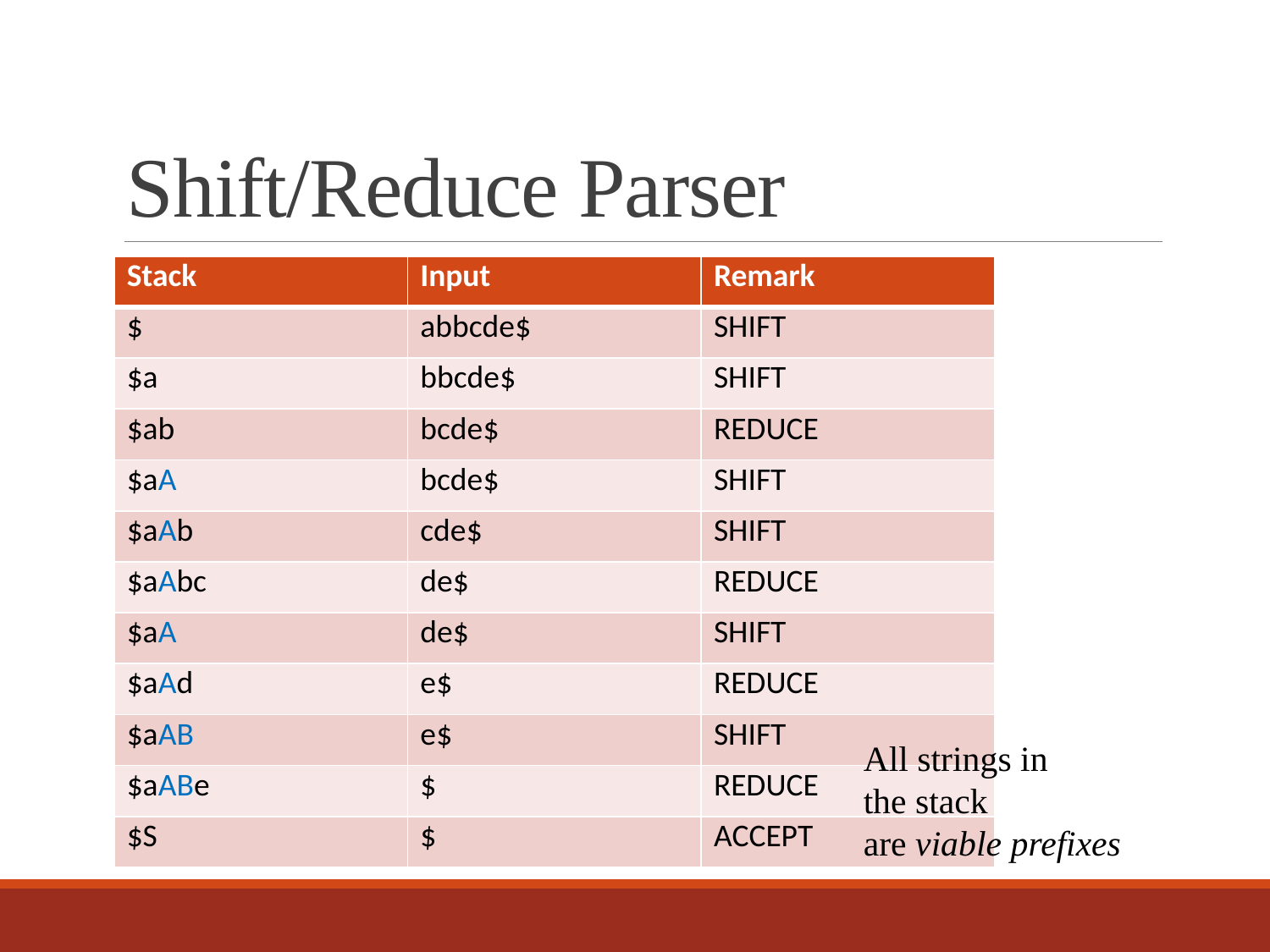

# Shift/Reduce Parser
| Stack | Input | Remark |
| --- | --- | --- |
| $ | abbcde$ | SHIFT |
| $a | bbcde$ | SHIFT |
| $ab | bcde$ | REDUCE |
| $aA | bcde$ | SHIFT |
| $aAb | cde$ | SHIFT |
| $aAbc | de$ | REDUCE |
| $aA | de$ | SHIFT |
| $aAd | e$ | REDUCE |
| $aAB | e$ | SHIFT |
| $aABe | $ | REDUCE |
| $S | $ | ACCEPT |
All strings in
the stack
are viable prefixes